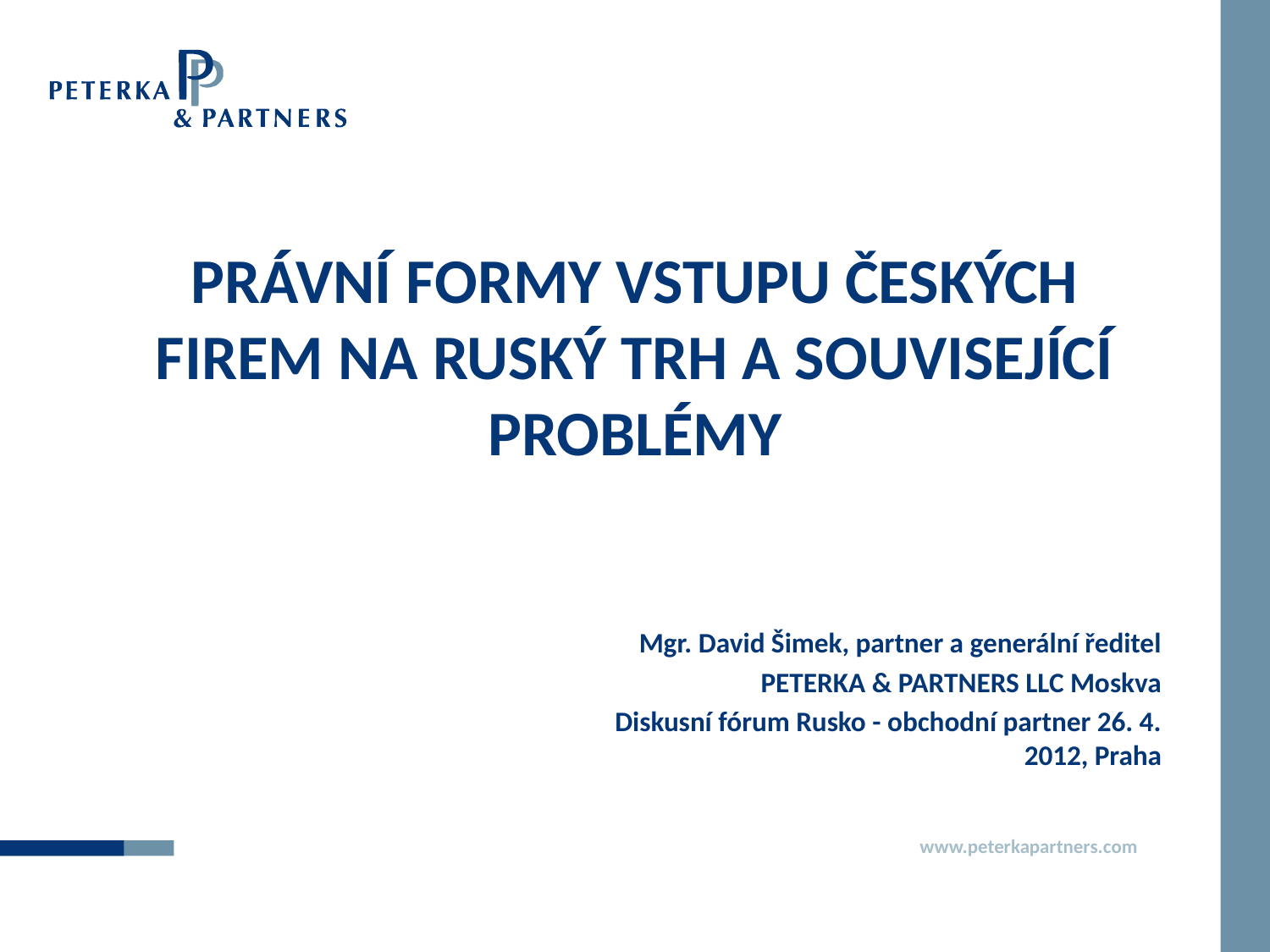

# PRÁVNÍ FORMY VSTUPU ČESKÝCH FIREM NA RUSKÝ TRH A SOUVISEJÍCÍ PROBLÉMY

Mgr. David Šimek, partner a generální ředitel
PETERKA & PARTNERS LLC Moskva
			Diskusní fórum Rusko - obchodní partner 26. 4. 2012, Praha